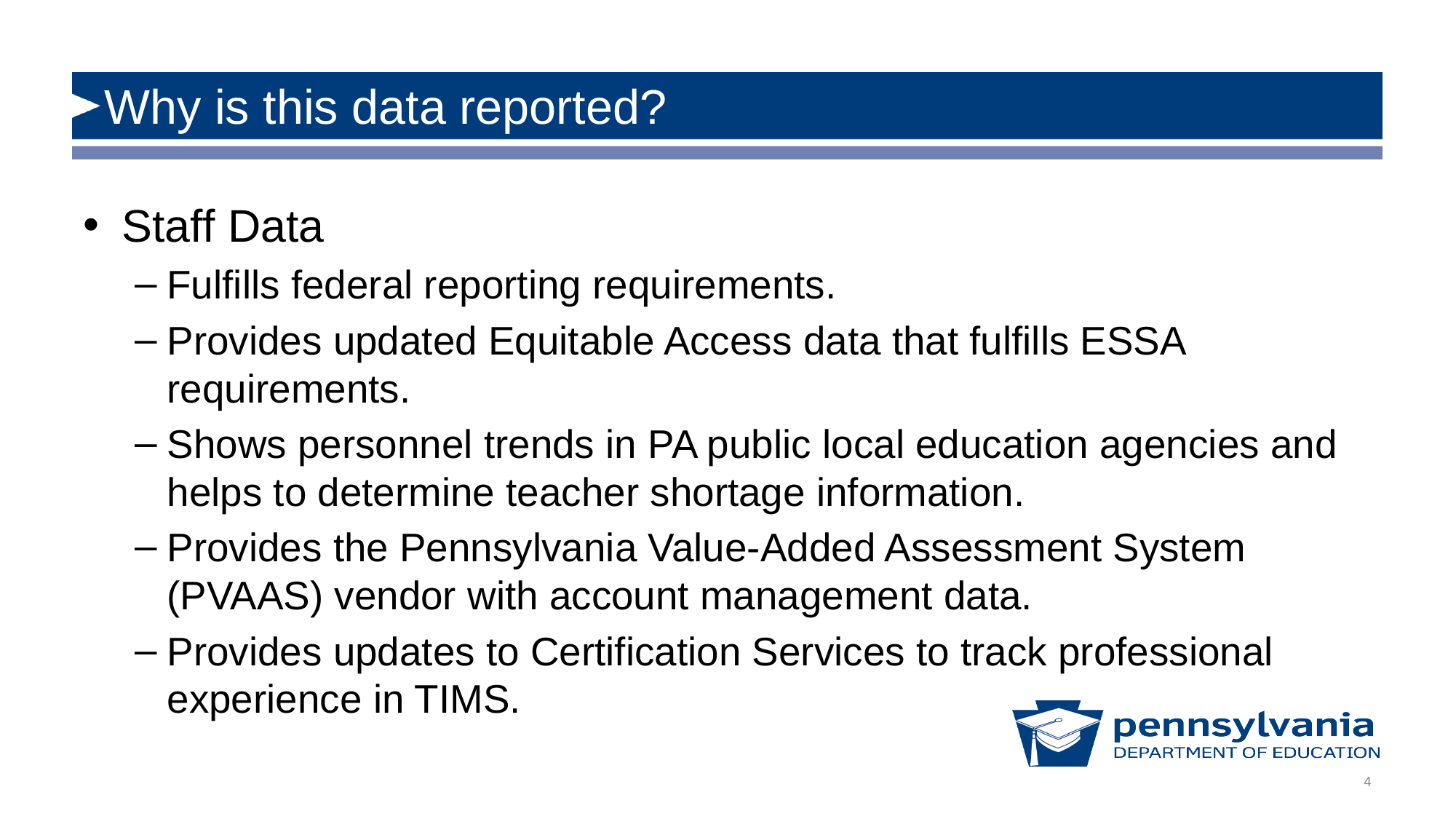

# Why is this data reported?
Staff Data
Fulfills federal reporting requirements.
Provides updated Equitable Access data that fulfills ESSA requirements.
Shows personnel trends in PA public local education agencies and helps to determine teacher shortage information.
Provides the Pennsylvania Value-Added Assessment System (PVAAS) vendor with account management data.
Provides updates to Certification Services to track professional experience in TIMS.

4